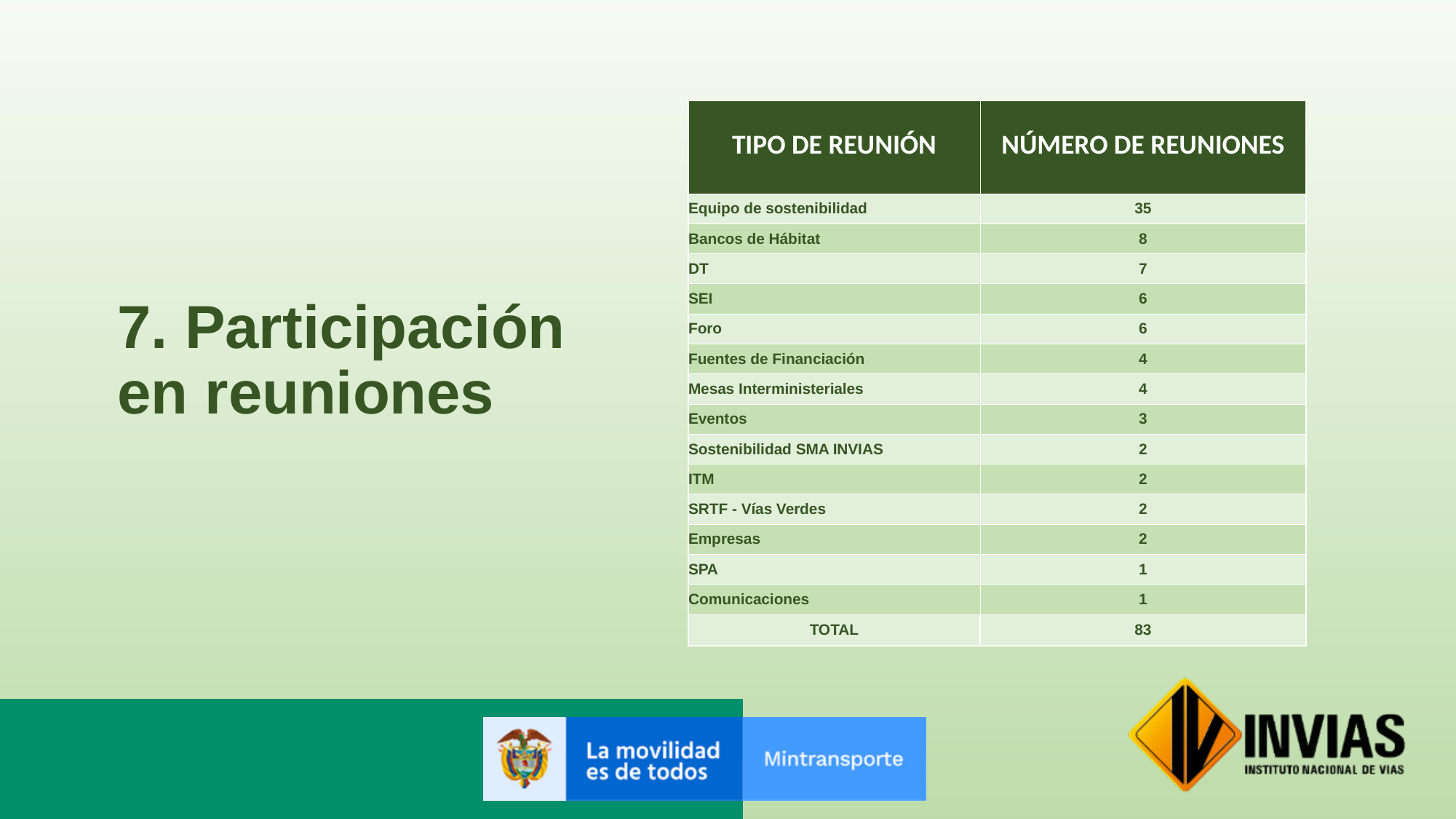

# 7. Participación en reuniones
| TIPO DE REUNIÓN | NÚMERO DE REUNIONES |
| --- | --- |
| Equipo de sostenibilidad | 35 |
| Bancos de Hábitat | 8 |
| DT | 7 |
| SEI | 6 |
| Foro | 6 |
| Fuentes de Financiación | 4 |
| Mesas Interministeriales | 4 |
| Eventos | 3 |
| Sostenibilidad SMA INVIAS | 2 |
| ITM | 2 |
| SRTF - Vías Verdes | 2 |
| Empresas | 2 |
| SPA | 1 |
| Comunicaciones | 1 |
| TOTAL | 83 |